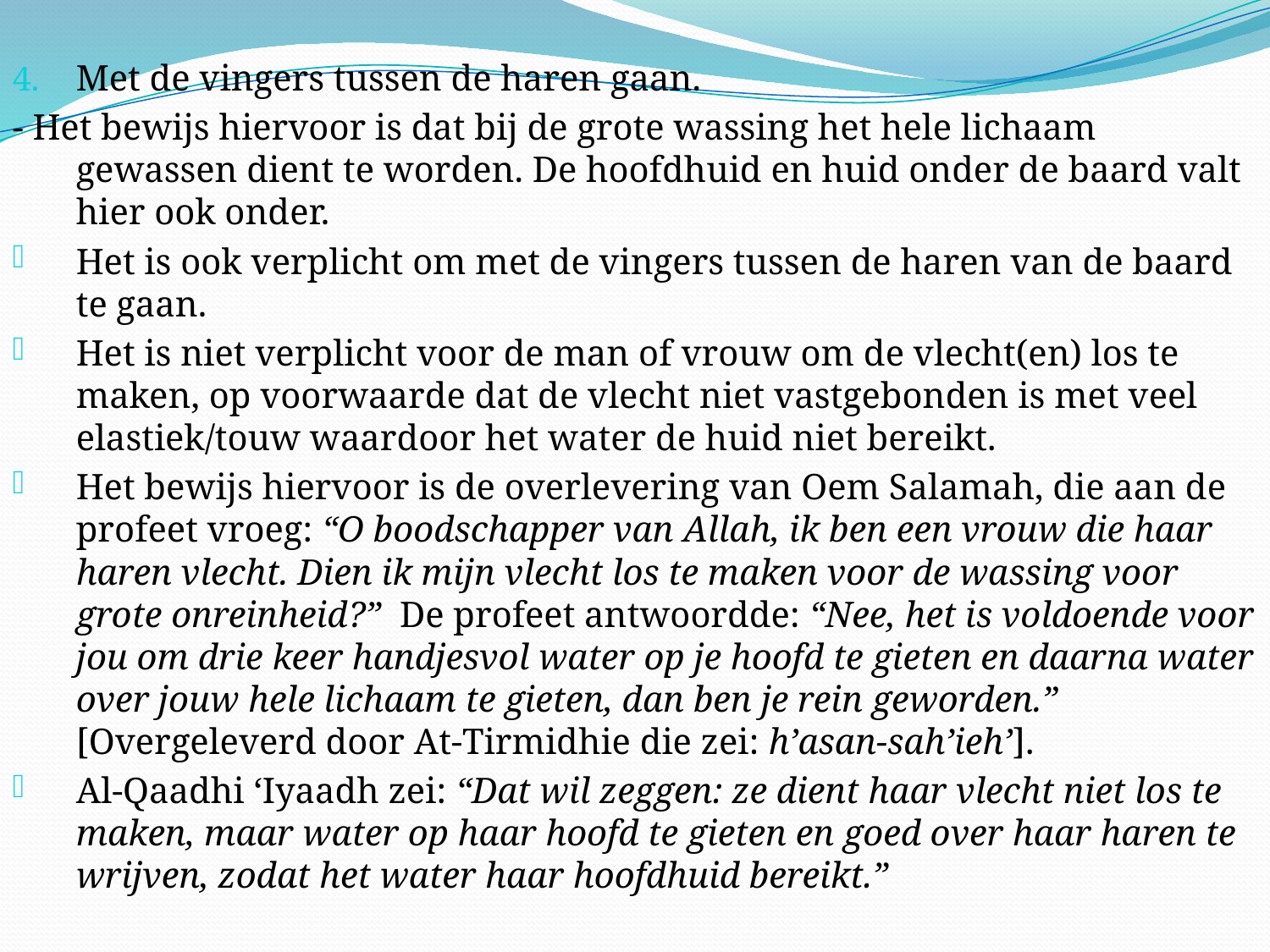

Met de vingers tussen de haren gaan.
- Het bewijs hiervoor is dat bij de grote wassing het hele lichaam gewassen dient te worden. De hoofdhuid en huid onder de baard valt hier ook onder.
Het is ook verplicht om met de vingers tussen de haren van de baard te gaan.
Het is niet verplicht voor de man of vrouw om de vlecht(en) los te maken, op voorwaarde dat de vlecht niet vastgebonden is met veel elastiek/touw waardoor het water de huid niet bereikt.
Het bewijs hiervoor is de overlevering van Oem Salamah, die aan de profeet vroeg: “O boodschapper van Allah, ik ben een vrouw die haar haren vlecht. Dien ik mijn vlecht los te maken voor de wassing voor grote onreinheid?”  De profeet antwoordde: “Nee, het is voldoende voor jou om drie keer handjesvol water op je hoofd te gieten en daarna water over jouw hele lichaam te gieten, dan ben je rein geworden.”  [Overgeleverd door At-Tirmidhie die zei: h’asan-sah’ieh’].
Al-Qaadhi ‘Iyaadh zei: “Dat wil zeggen: ze dient haar vlecht niet los te maken, maar water op haar hoofd te gieten en goed over haar haren te wrijven, zodat het water haar hoofdhuid bereikt.”